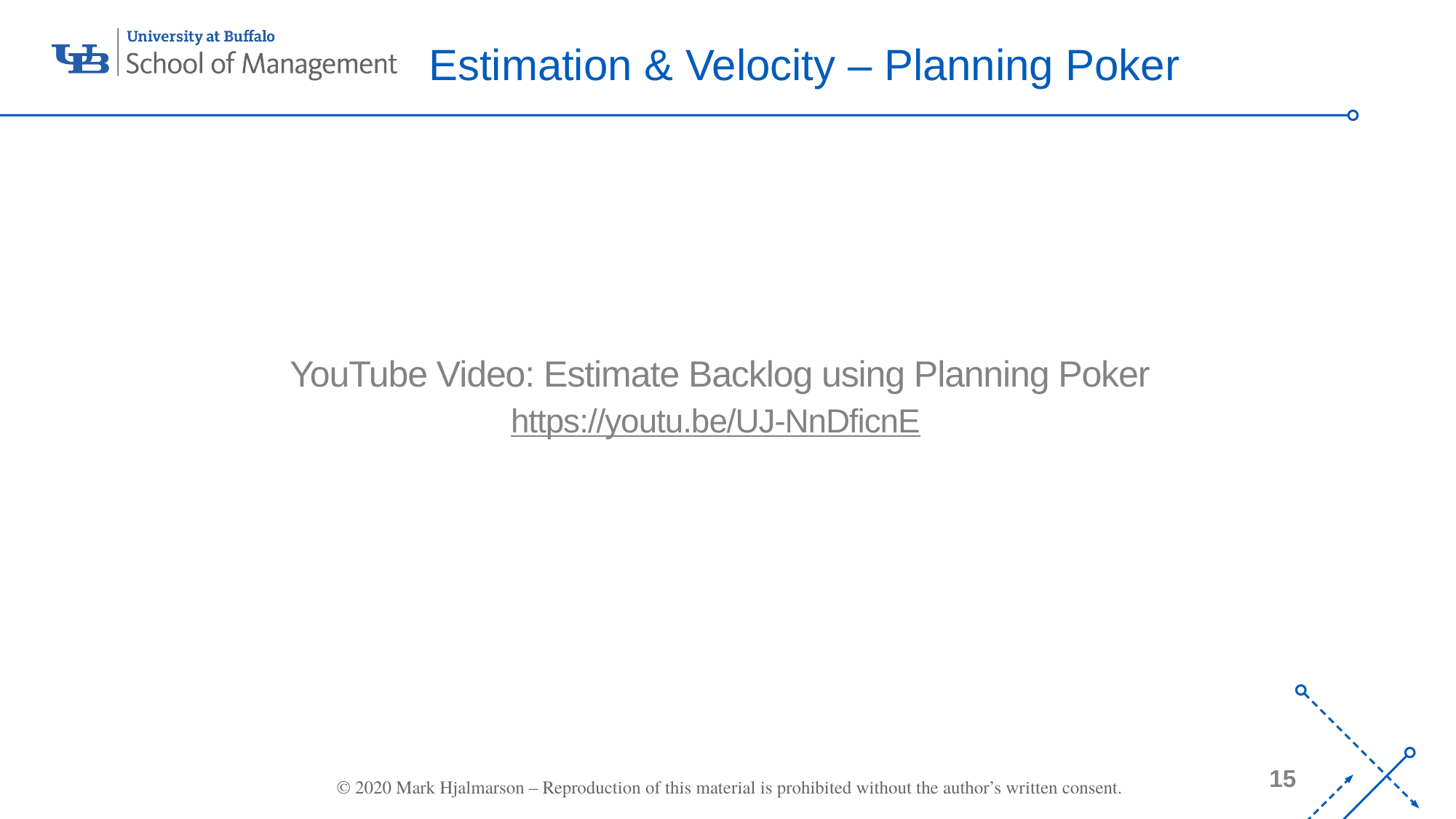

Estimation & Velocity – Planning Poker
YouTube Video: Estimate Backlog using Planning Poker
https://youtu.be/UJ-NnDficnE